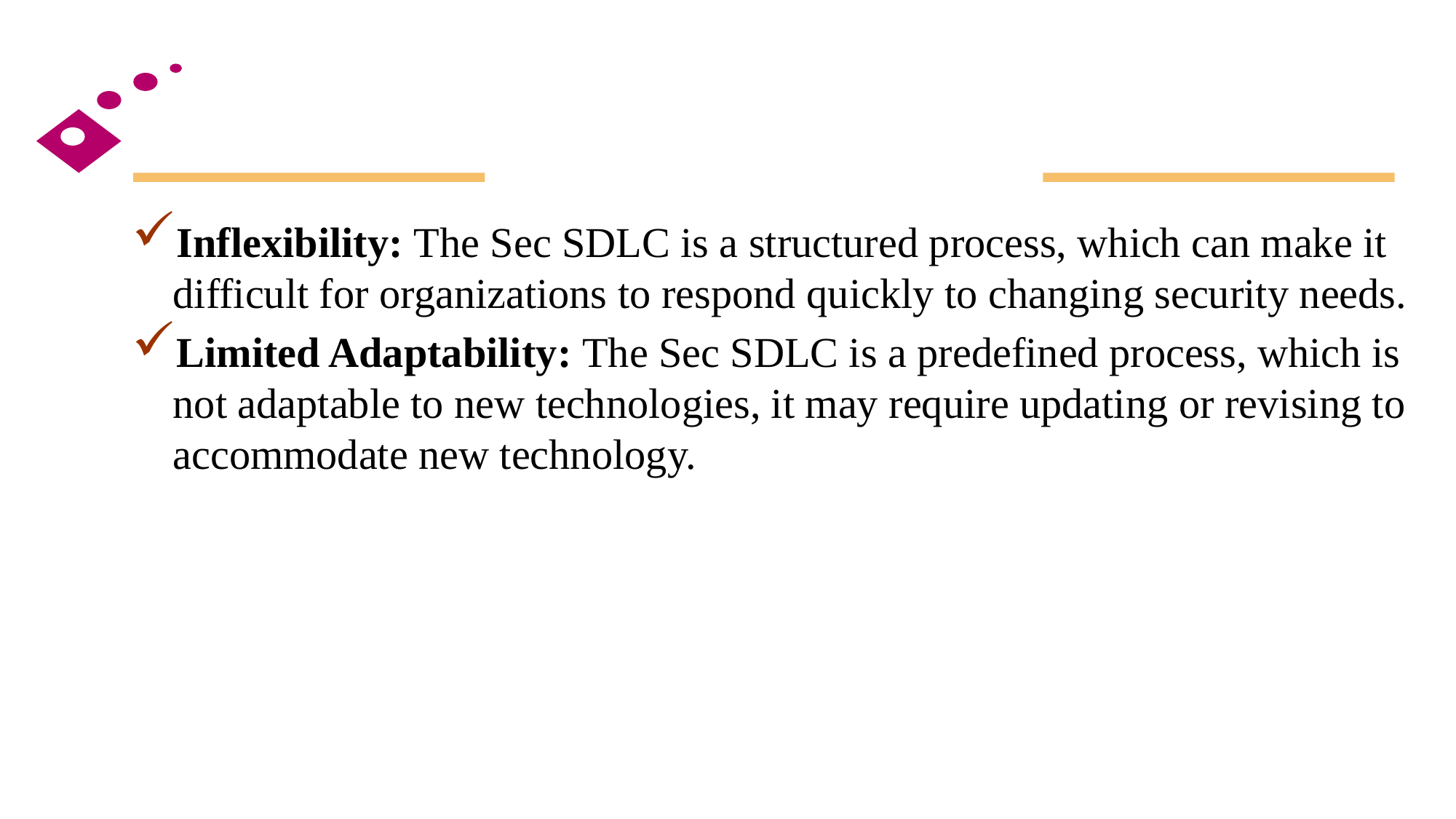

#
Inflexibility: The Sec SDLC is a structured process, which can make it difficult for organizations to respond quickly to changing security needs.
Limited Adaptability: The Sec SDLC is a predefined process, which is not adaptable to new technologies, it may require updating or revising to accommodate new technology.